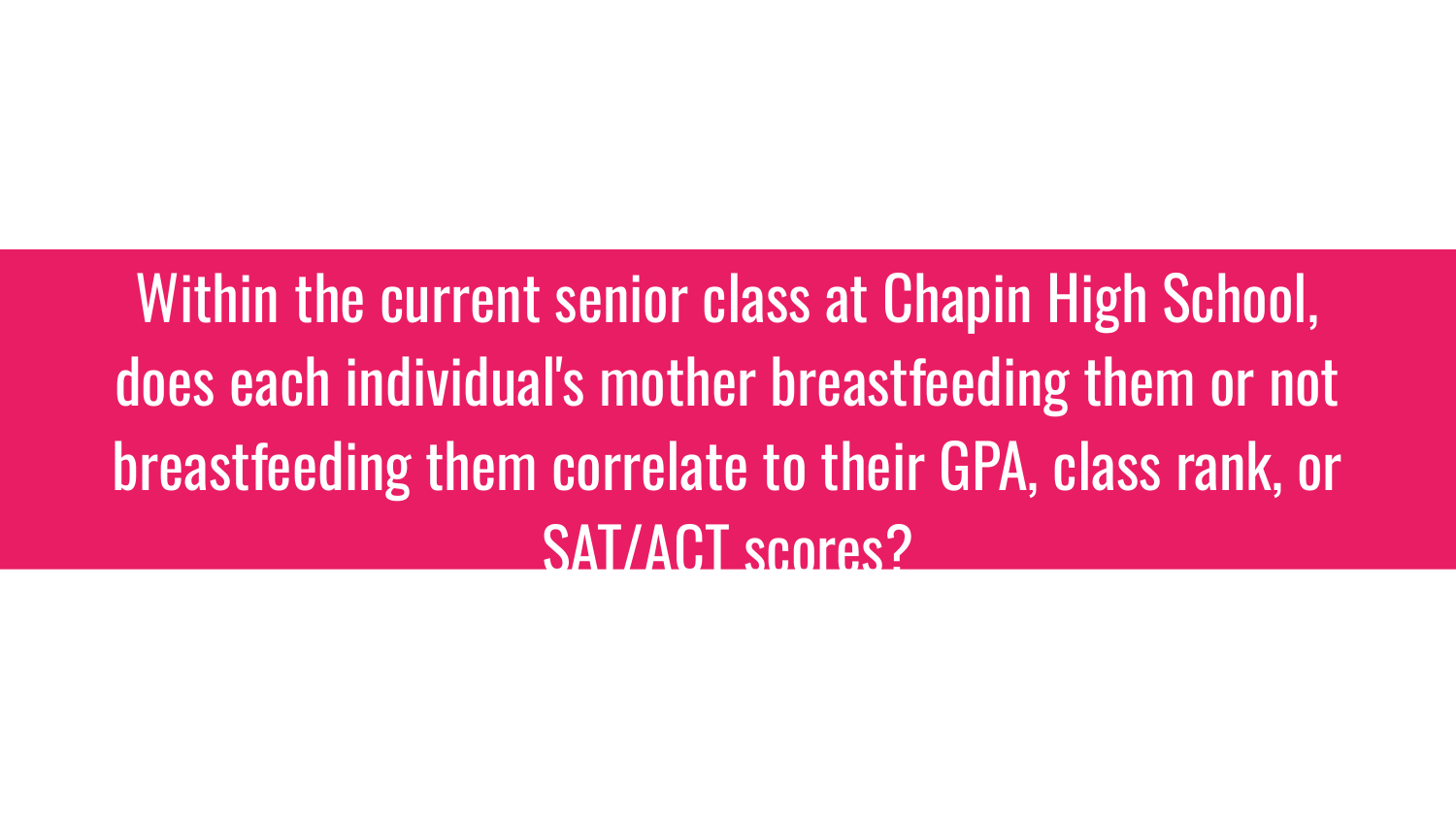

# Within the current senior class at Chapin High School, does each individual's mother breastfeeding them or not breastfeeding them correlate to their GPA, class rank, or SAT/ACT scores?